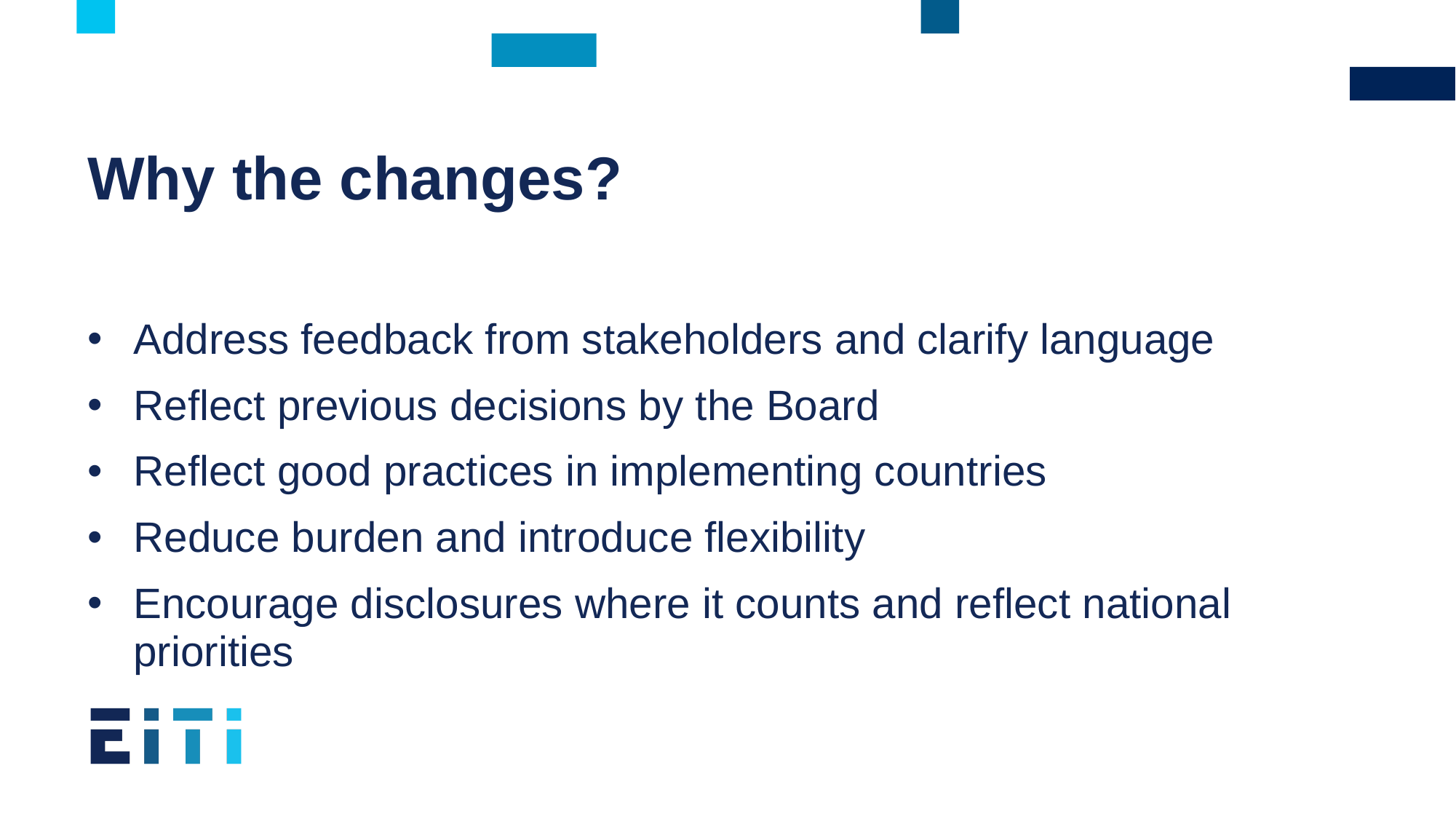

# Why the changes?

Address feedback from stakeholders and clarify language
Reflect previous decisions by the Board
Reflect good practices in implementing countries
Reduce burden and introduce flexibility
Encourage disclosures where it counts and reflect national priorities